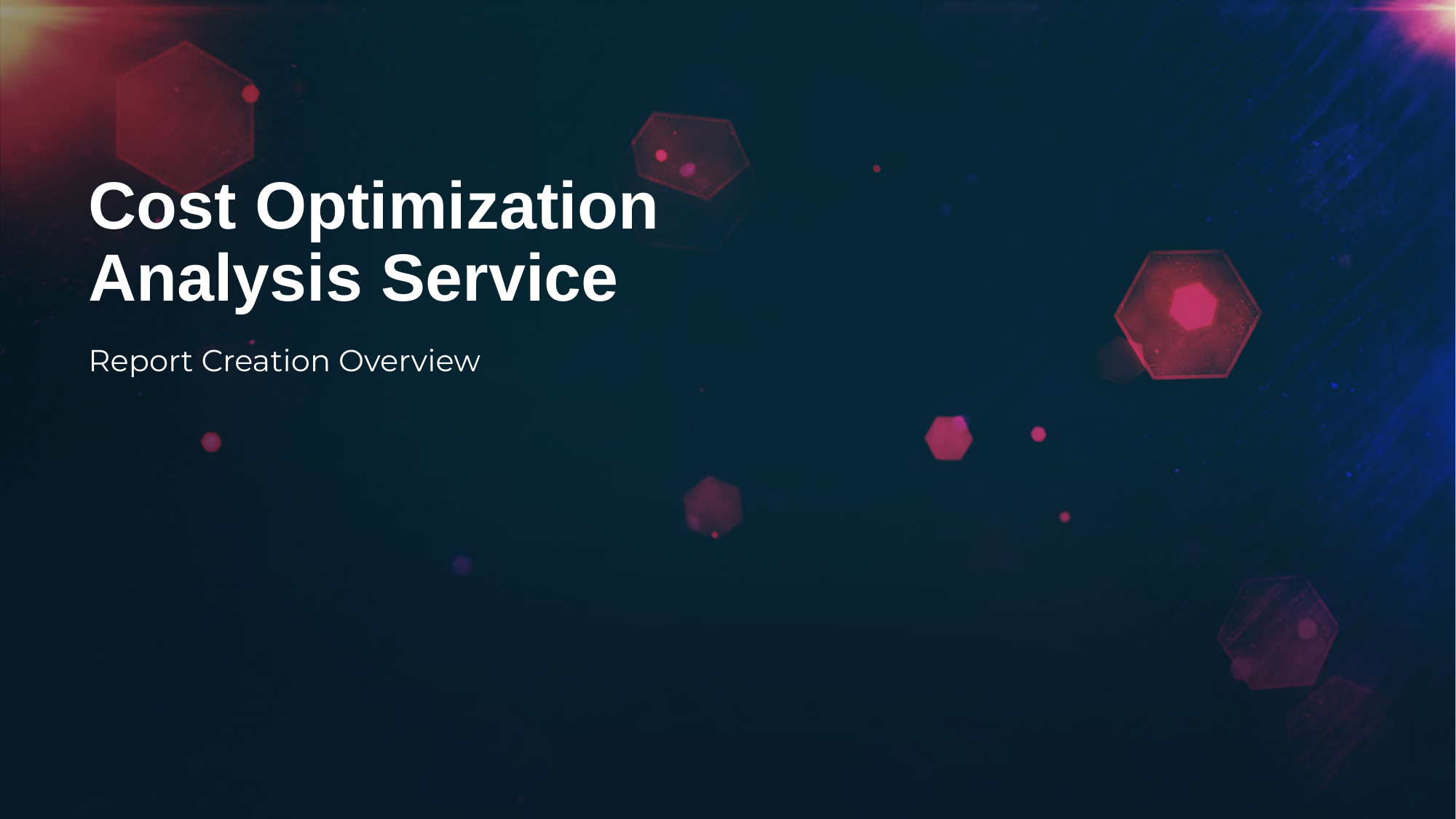

Cost Optimization Analysis Service
Report Creation Overview